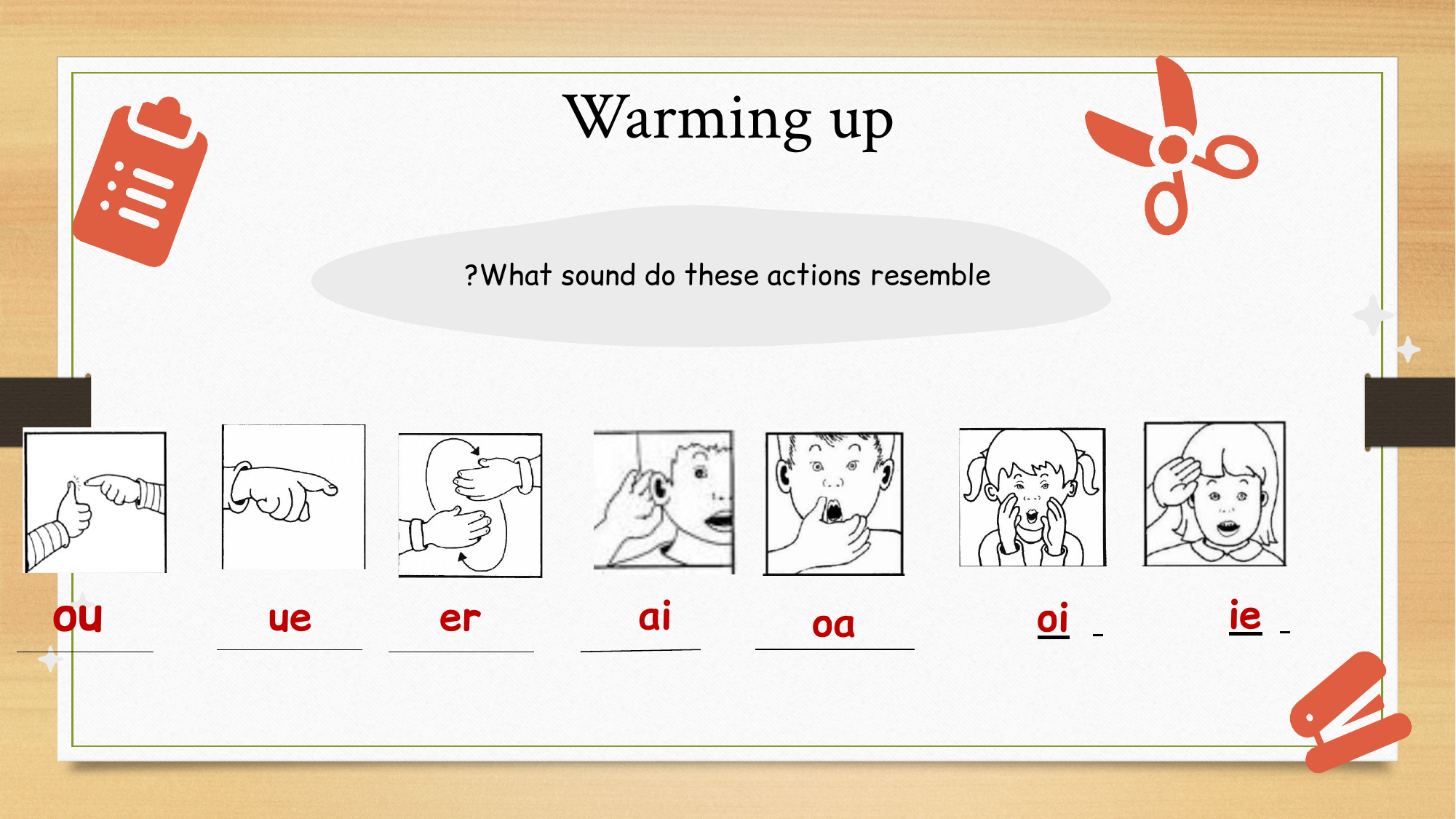

# Warming up

What sound do these actions resemble?

ou
 	ie
ai
ue
er
 	oi

oa